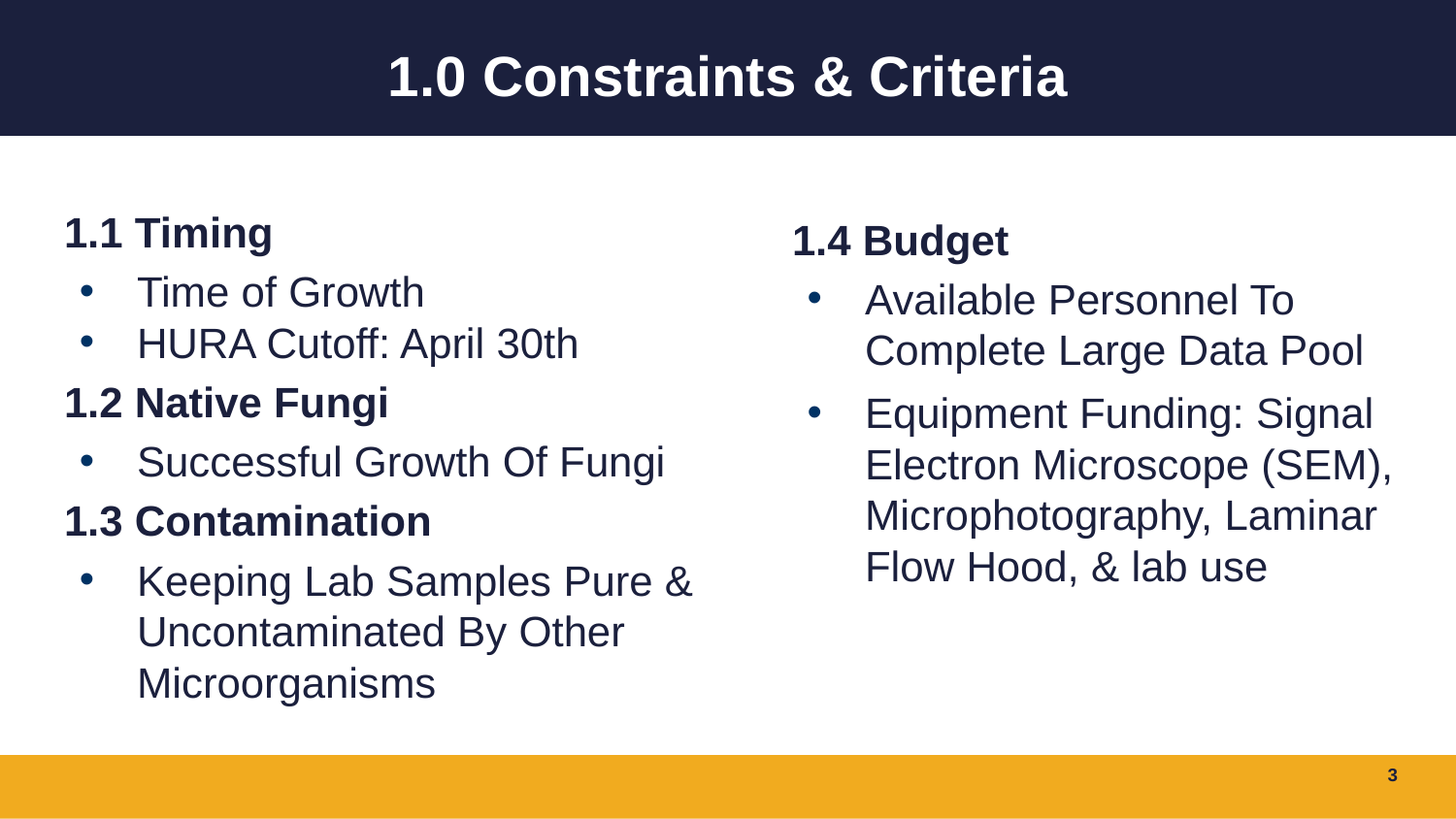

# 1.0 Constraints & Criteria
1.1 Timing
Time of Growth
HURA Cutoff: April 30th
1.2 Native Fungi
Successful Growth Of Fungi
1.3 Contamination
Keeping Lab Samples Pure & Uncontaminated By Other Microorganisms
1.4 Budget
Available Personnel To Complete Large Data Pool
Equipment Funding: Signal Electron Microscope (SEM), Microphotography, Laminar Flow Hood, & lab use
3